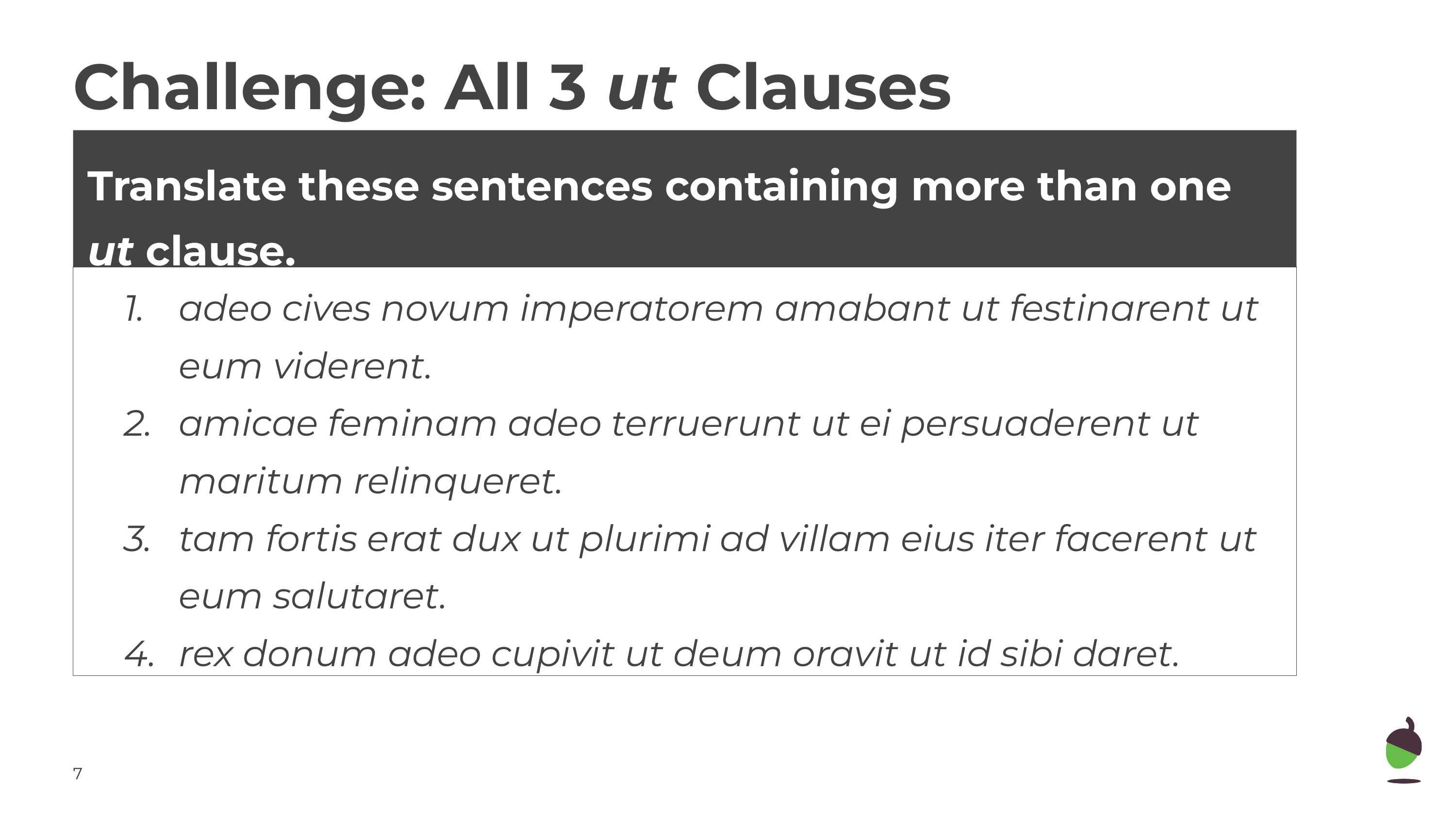

Challenge: All 3 ut Clauses
Translate these sentences containing more than one ut clause.
| adeo cives novum imperatorem amabant ut festinarent ut eum viderent. amicae feminam adeo terruerunt ut ei persuaderent ut maritum relinqueret. tam fortis erat dux ut plurimi ad villam eius iter facerent ut eum salutaret. rex donum adeo cupivit ut deum oravit ut id sibi daret. |
| --- |
7